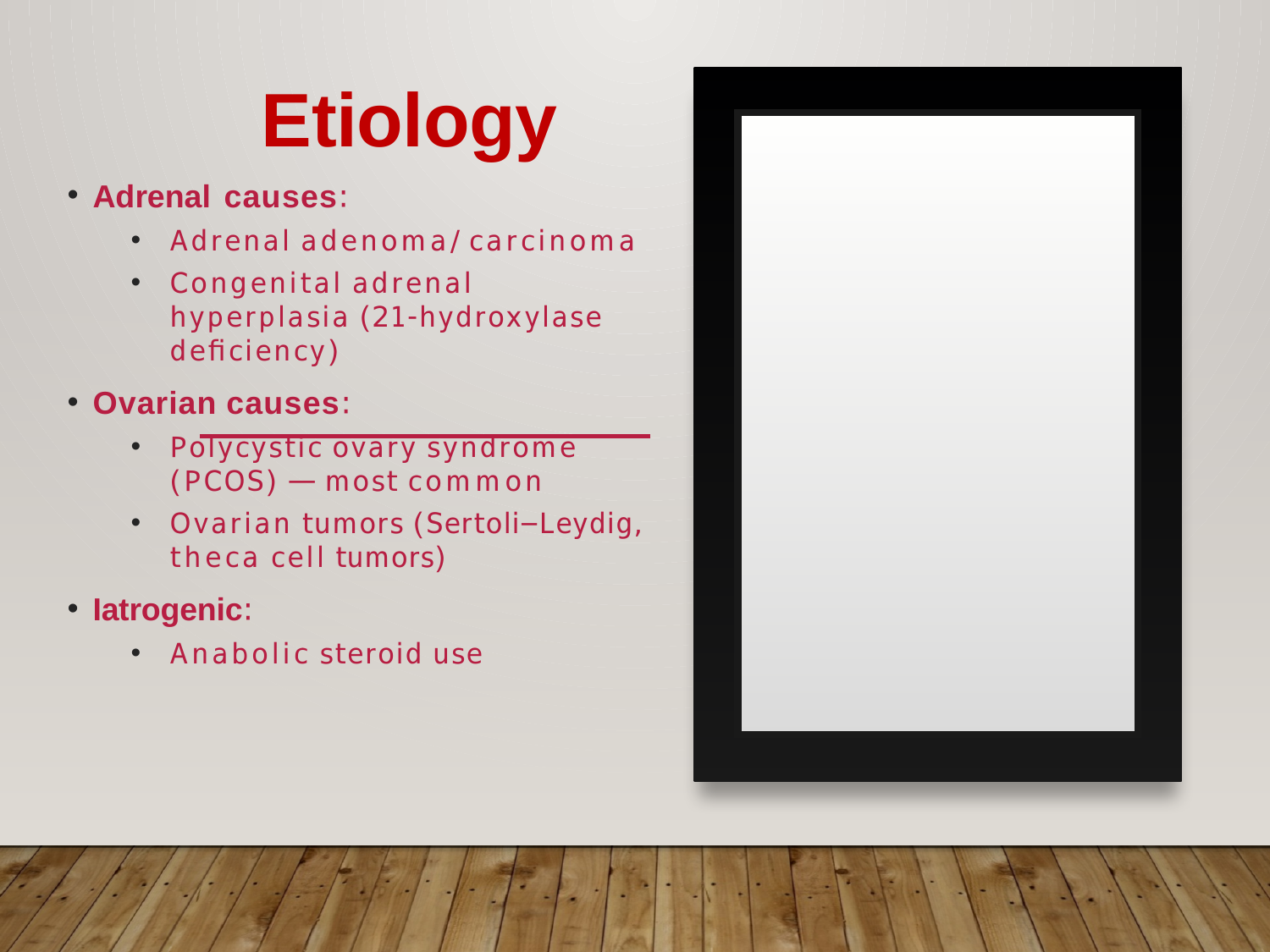

# Etiology
Adrenal causes:
Adrenal adenoma/carcinoma
Congenital adrenal hyperplasia (21-hydroxylase deficiency)
Ovarian causes:
Polycystic ovary syndrome (PCOS) — most common
Ovarian tumors (Sertoli–Leydig, theca cell tumors)
Iatrogenic:
Anabolic steroid use